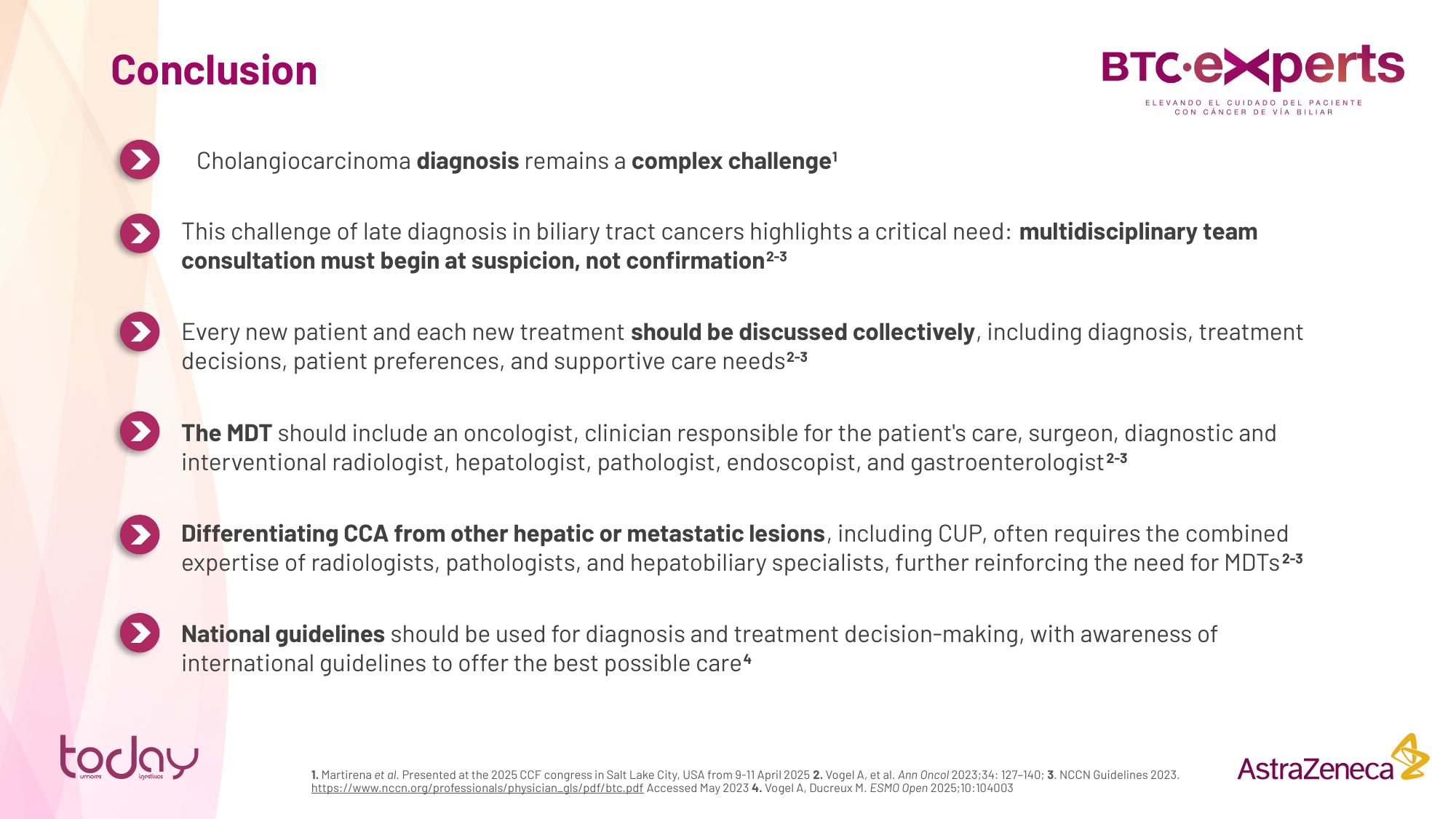

# Conclusion
Cholangiocarcinoma diagnosis remains a complex challenge1

This challenge of late diagnosis in biliary tract cancers highlights a critical need: multidisciplinary team consultation must begin at suspicion, not confirmation2-3

Every new patient and each new treatment should be discussed collectively, including diagnosis, treatment decisions, patient preferences, and supportive care needs2-3

The MDT should include an oncologist, clinician responsible for the patient's care, surgeon, diagnostic and interventional radiologist, hepatologist, pathologist, endoscopist, and gastroenterologist2-3
Differentiating CCA from other hepatic or metastatic lesions, including CUP, often requires the combined expertise of radiologists, pathologists, and hepatobiliary specialists, further reinforcing the need for MDTs2-3

National guidelines should be used for diagnosis and treatment decision-making, with awareness of international guidelines to offer the best possible care4
1. Martirena et al. Presented at the 2025 CCF congress in Salt Lake City, USA from 9-11 April 2025 2. Vogel A, et al. Ann Oncol 2023;34: 127–140; 3. NCCN Guidelines 2023. https://www.nccn.org/professionals/physician_gls/pdf/btc.pdf Accessed May 2023 4. Vogel A, Ducreux M. ESMO Open 2025;10:104003